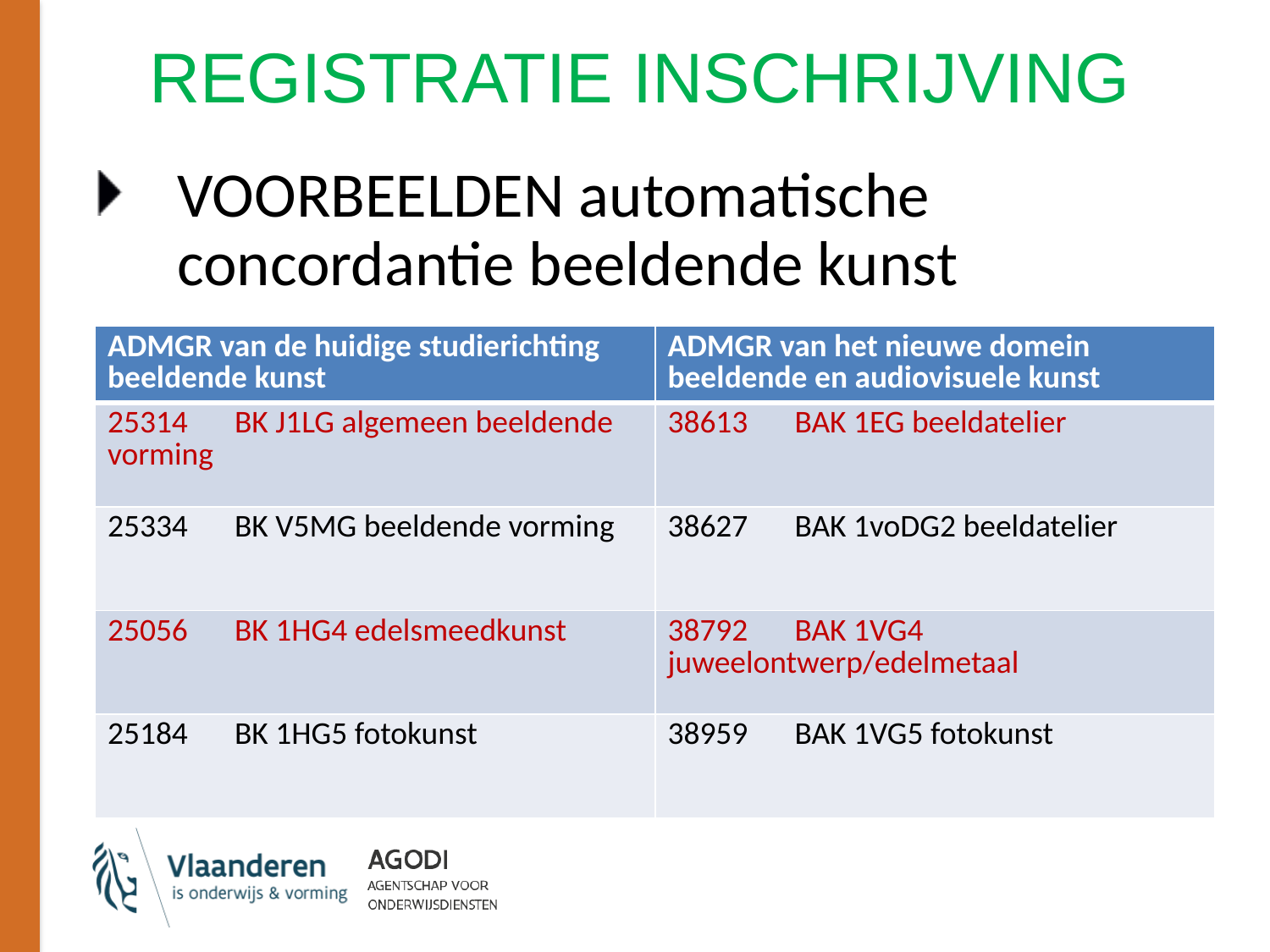

# REGISTRATIE INSCHRIJVING
VOORBEELDEN automatische concordantie beeldende kunst

| ADMGR van de huidige studierichting beeldende kunst | ADMGR van het nieuwe domein beeldende en audiovisuele kunst |
| --- | --- |
| 25314 BK J1LG algemeen beeldende vorming | 38613 BAK 1EG beeldatelier |
| 25334 BK V5MG beeldende vorming | 38627 BAK 1voDG2 beeldatelier |
| 25056 BK 1HG4 edelsmeedkunst | 38792 BAK 1VG4 juweelontwerp/edelmetaal |
| 25184 BK 1HG5 fotokunst | 38959 BAK 1VG5 fotokunst |